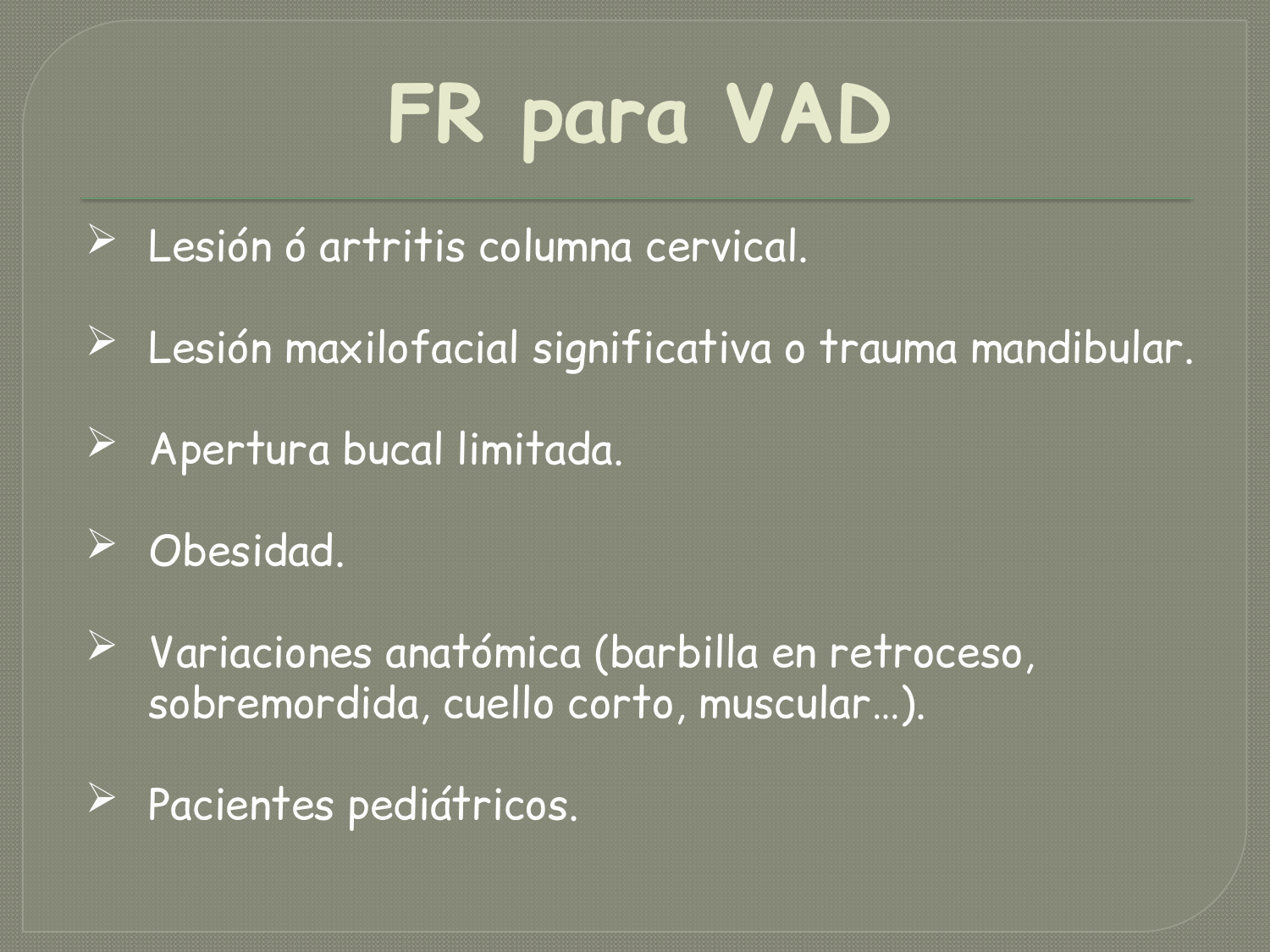

# FR para VAD
Lesión ó artritis columna cervical.

Lesión maxilofacial significativa o trauma mandibular.

Apertura bucal limitada.

Obesidad.

Variaciones anatómica (barbilla en retroceso, sobremordida, cuello corto, muscular…).

Pacientes pediátricos.